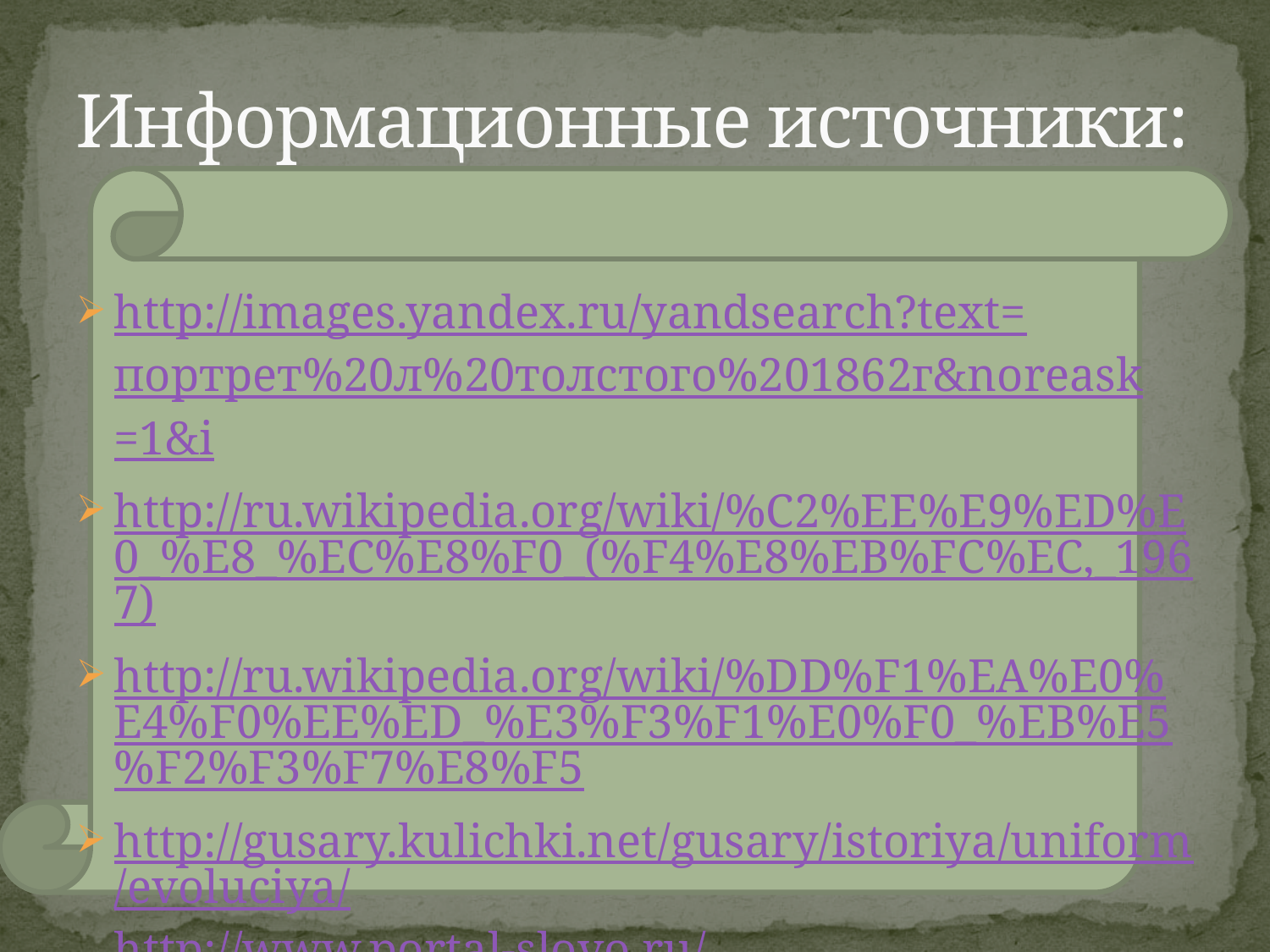

# Информационные источники:

http://images.yandex.ru/yandsearch?text=портрет%20л%20толстого%201862г&noreask=1&i
http://ru.wikipedia.org/wiki/%C2%EE%E9%ED%E0_%E8_%EC%E8%F0_(%F4%E8%EB%FC%EC,_1967)
http://ru.wikipedia.org/wiki/%DD%F1%EA%E0%E4%F0%EE%ED_%E3%F3%F1%E0%F0_%EB%E5%F2%F3%F7%E8%F5
http://gusary.kulichki.net/gusary/istoriya/uniform/evoluciya/http://www.portal-slovo.ru/